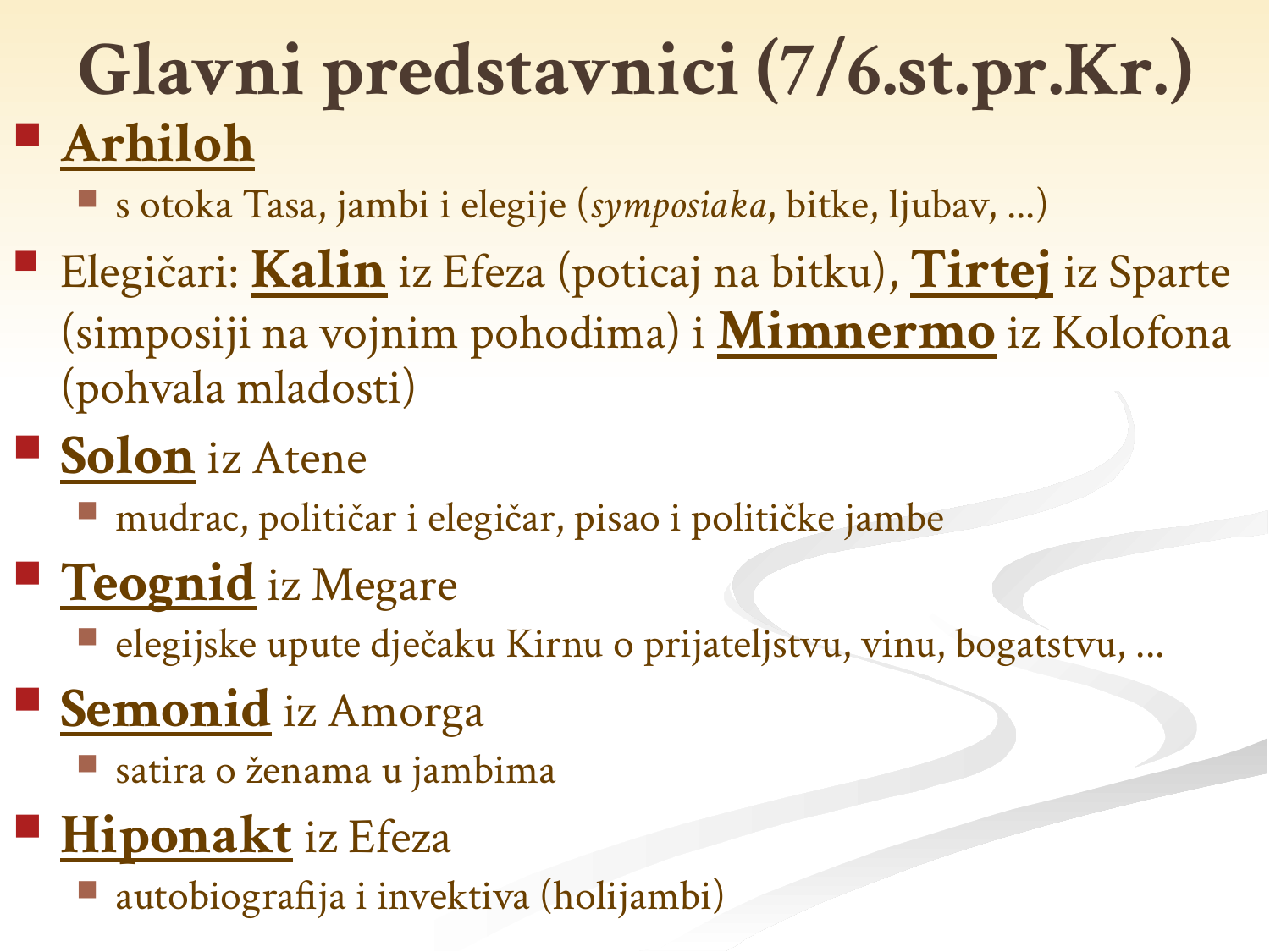

# Glavni predstavnici (7/6.st.pr.Kr.)
Arhiloh
s otoka Tasa, jambi i elegije (symposiaka, bitke, ljubav, ...)
Elegičari: Kalin iz Efeza (poticaj na bitku), Tirtej iz Sparte (simposiji na vojnim pohodima) i Mimnermo iz Kolofona (pohvala mladosti)
Solon iz Atene
mudrac, političar i elegičar, pisao i političke jambe
Teognid iz Megare
elegijske upute dječaku Kirnu o prijateljstvu, vinu, bogatstvu, ...
Semonid iz Amorga
satira o ženama u jambima
Hiponakt iz Efeza
autobiografija i invektiva (holijambi)